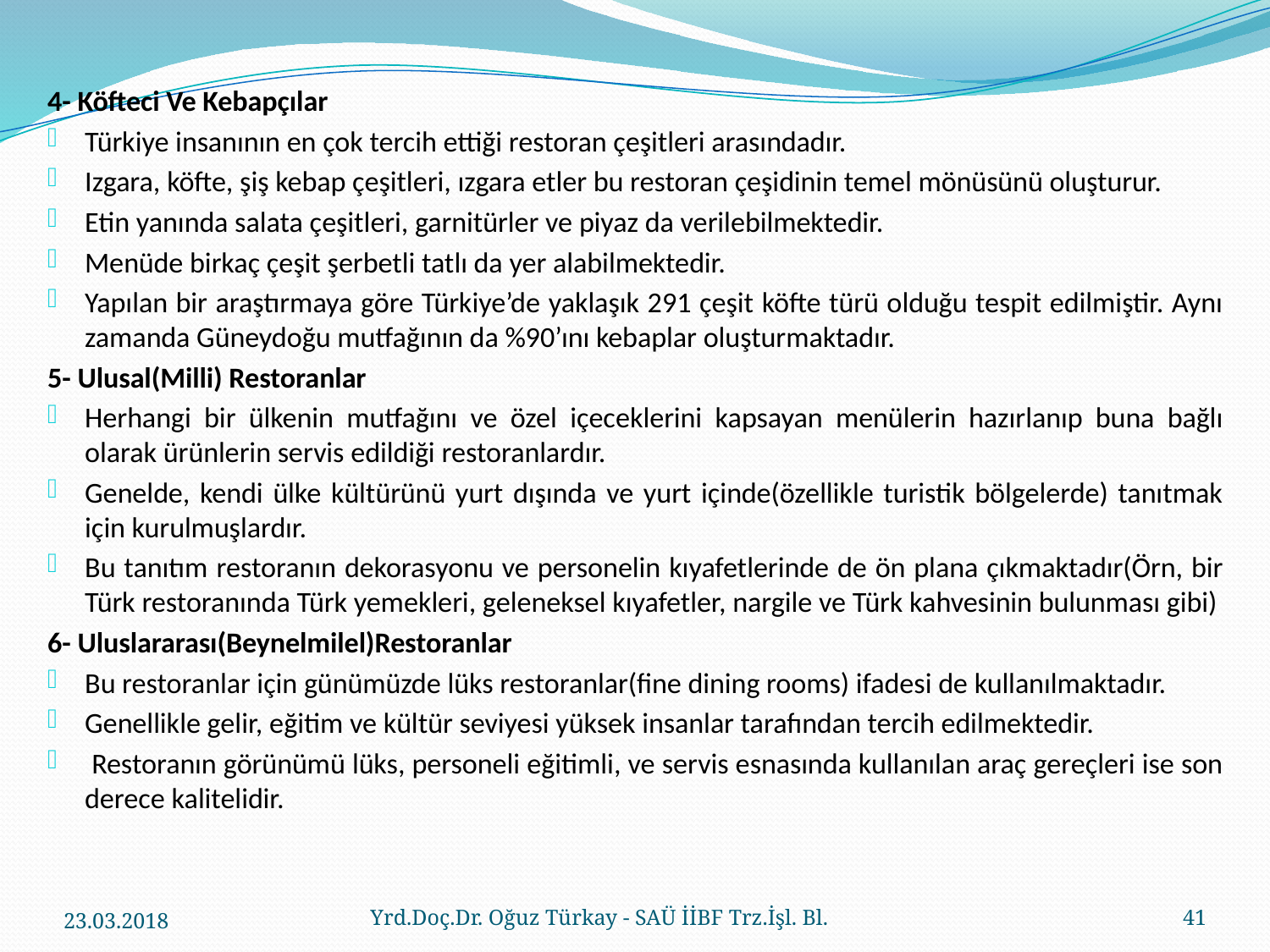

4- Köfteci Ve Kebapçılar
Türkiye insanının en çok tercih ettiği restoran çeşitleri arasındadır.
Izgara, köfte, şiş kebap çeşitleri, ızgara etler bu restoran çeşidinin temel mönüsünü oluşturur.
Etin yanında salata çeşitleri, garnitürler ve piyaz da verilebilmektedir.
Menüde birkaç çeşit şerbetli tatlı da yer alabilmektedir.
Yapılan bir araştırmaya göre Türkiye’de yaklaşık 291 çeşit köfte türü olduğu tespit edilmiştir. Aynı zamanda Güneydoğu mutfağının da %90’ını kebaplar oluşturmaktadır.
5- Ulusal(Milli) Restoranlar
Herhangi bir ülkenin mutfağını ve özel içeceklerini kapsayan menülerin hazırlanıp buna bağlı olarak ürünlerin servis edildiği restoranlardır.
Genelde, kendi ülke kültürünü yurt dışında ve yurt içinde(özellikle turistik bölgelerde) tanıtmak için kurulmuşlardır.
Bu tanıtım restoranın dekorasyonu ve personelin kıyafetlerinde de ön plana çıkmaktadır(Örn, bir Türk restoranında Türk yemekleri, geleneksel kıyafetler, nargile ve Türk kahvesinin bulunması gibi)
6- Uluslararası(Beynelmilel)Restoranlar
Bu restoranlar için günümüzde lüks restoranlar(fine dining rooms) ifadesi de kullanılmaktadır.
Genellikle gelir, eğitim ve kültür seviyesi yüksek insanlar tarafından tercih edilmektedir.
 Restoranın görünümü lüks, personeli eğitimli, ve servis esnasında kullanılan araç gereçleri ise son derece kalitelidir.

23.03.2018
Yrd.Doç.Dr. Oğuz Türkay - SAÜ İİBF Trz.İşl. Bl.
41